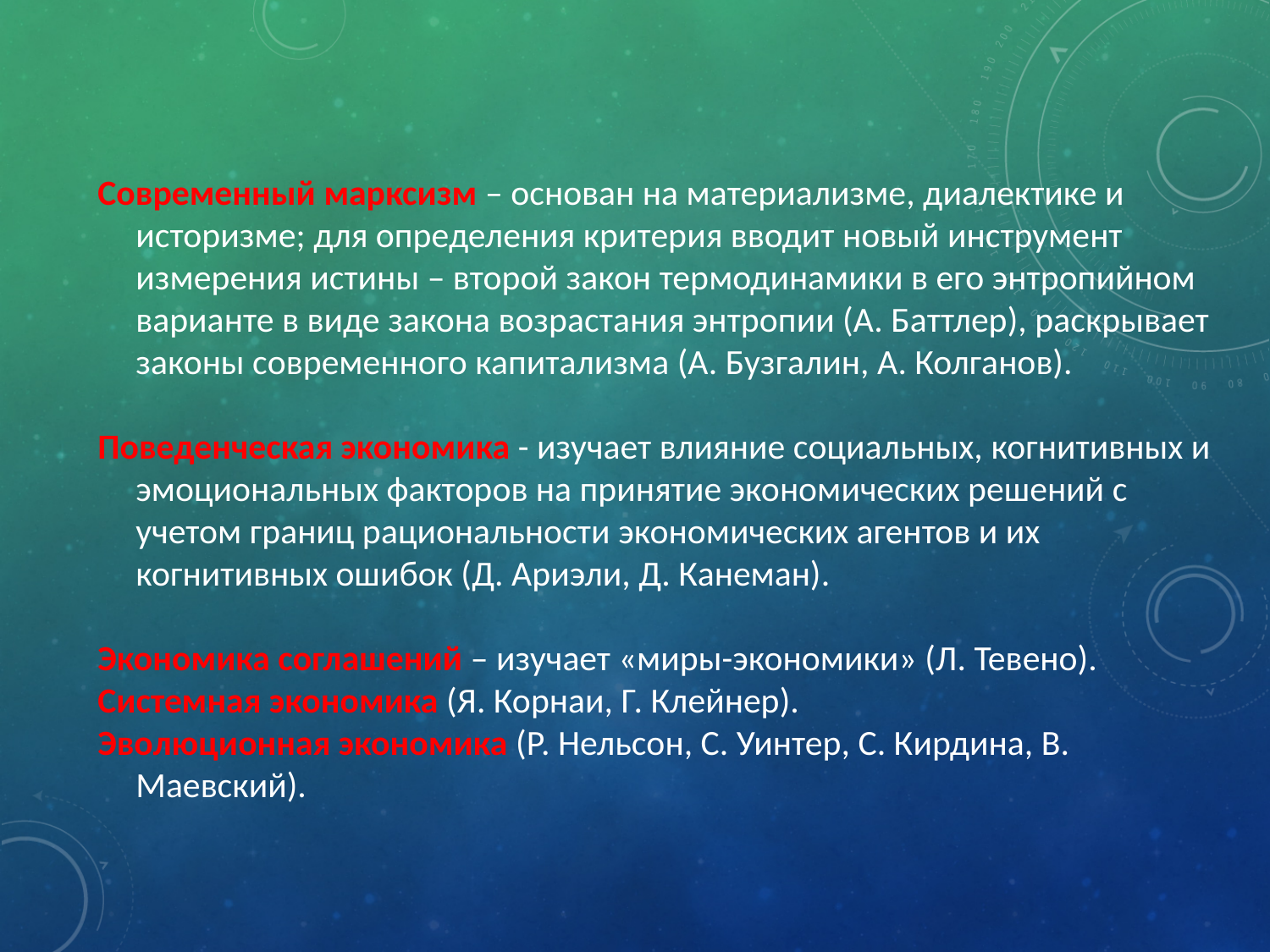

Современный марксизм – основан на материализме, диалектике и историзме; для определения критерия вводит новый инструмент измерения истины – второй закон термодинамики в его энтропийном варианте в виде закона возрастания энтропии (А. Баттлер), раскрывает законы современного капитализма (А. Бузгалин, А. Колганов).

Поведенческая экономика - изучает влияние социальных, когнитивных и эмоциональных факторов на принятие экономических решений с учетом границ рациональности экономических агентов и их когнитивных ошибок (Д. Ариэли, Д. Канеман).

Экономика соглашений – изучает «миры-экономики» (Л. Тевено).
Системная экономика (Я. Корнаи, Г. Клейнер).
Эволюционная экономика (Р. Нельсон, С. Уинтер, С. Кирдина, В. Маевский).